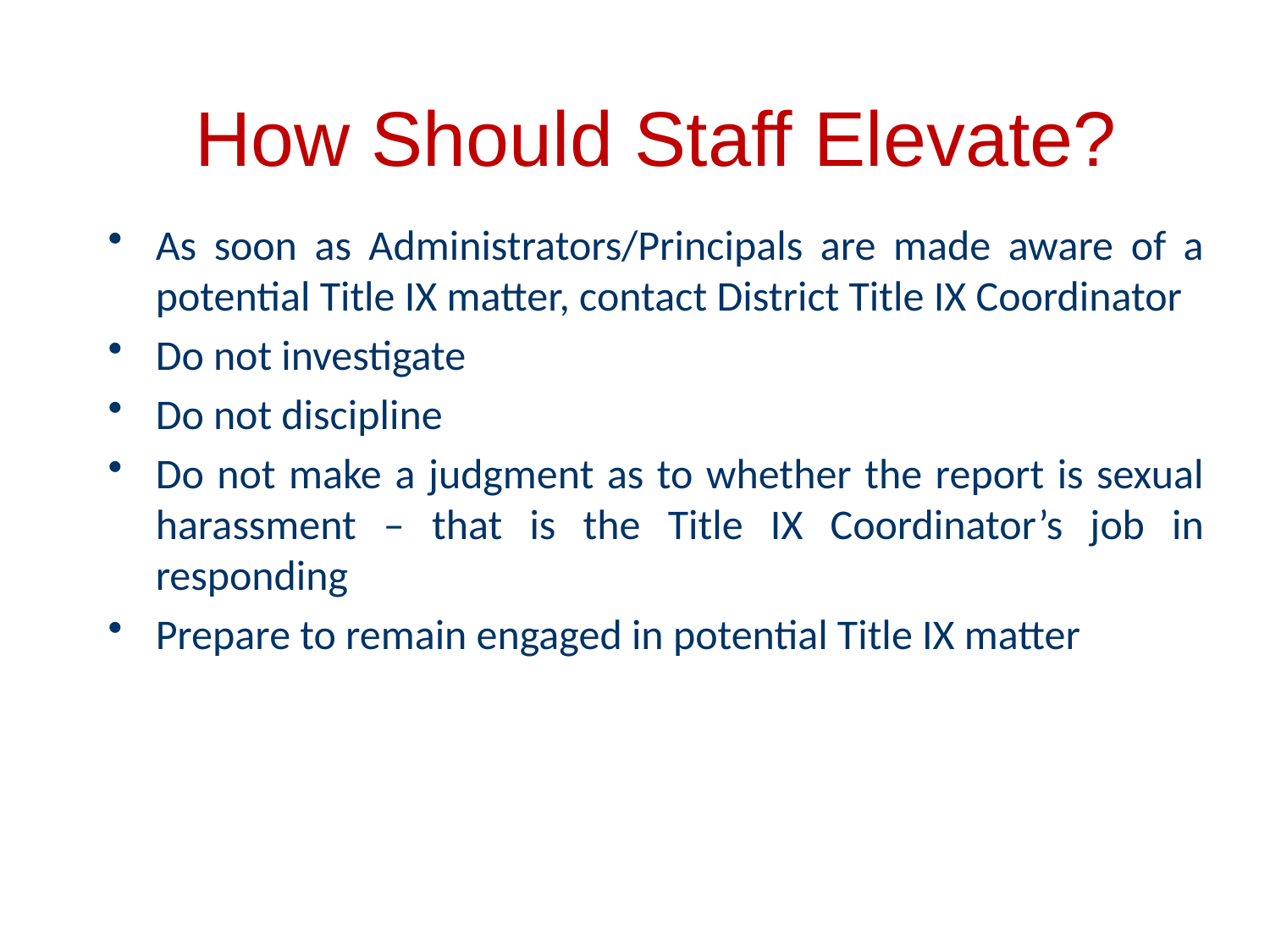

# How Should Staff Elevate?
As soon as Administrators/Principals are made aware of a potential Title IX matter, contact District Title IX Coordinator
Do not investigate
Do not discipline
Do not make a judgment as to whether the report is sexual harassment – that is the Title IX Coordinator’s job in responding
Prepare to remain engaged in potential Title IX matter